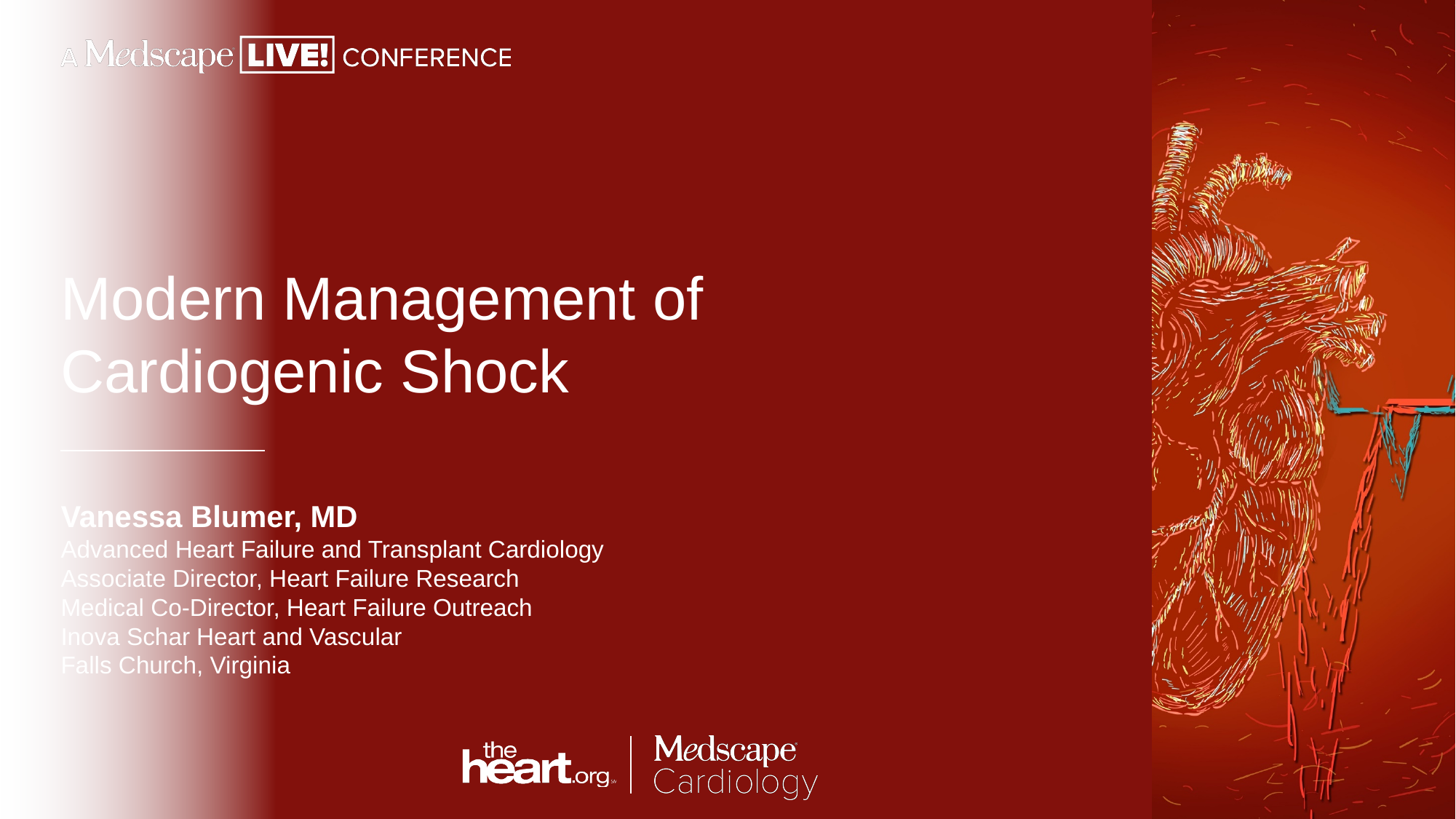

# Modern Management of Cardiogenic Shock
Vanessa Blumer, MD
Advanced Heart Failure and Transplant Cardiology
Associate Director, Heart Failure Research
Medical Co-Director, Heart Failure Outreach
Inova Schar Heart and Vascular
Falls Church, Virginia